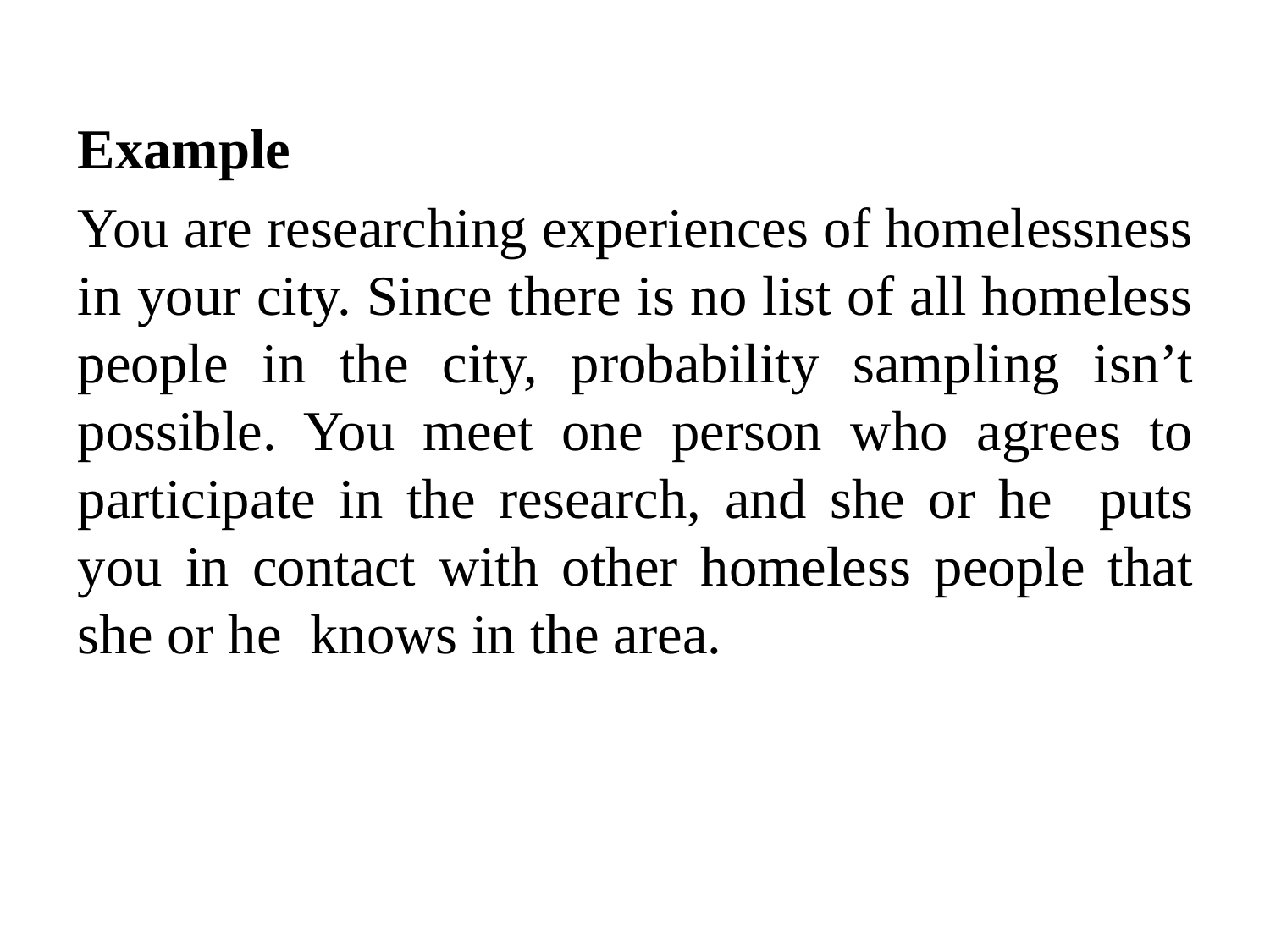

Example
You are researching experiences of homelessness in your city. Since there is no list of all homeless people in the city, probability sampling isn’t possible. You meet one person who agrees to participate in the research, and she or he  puts you in contact with other homeless people that she or he  knows in the area.